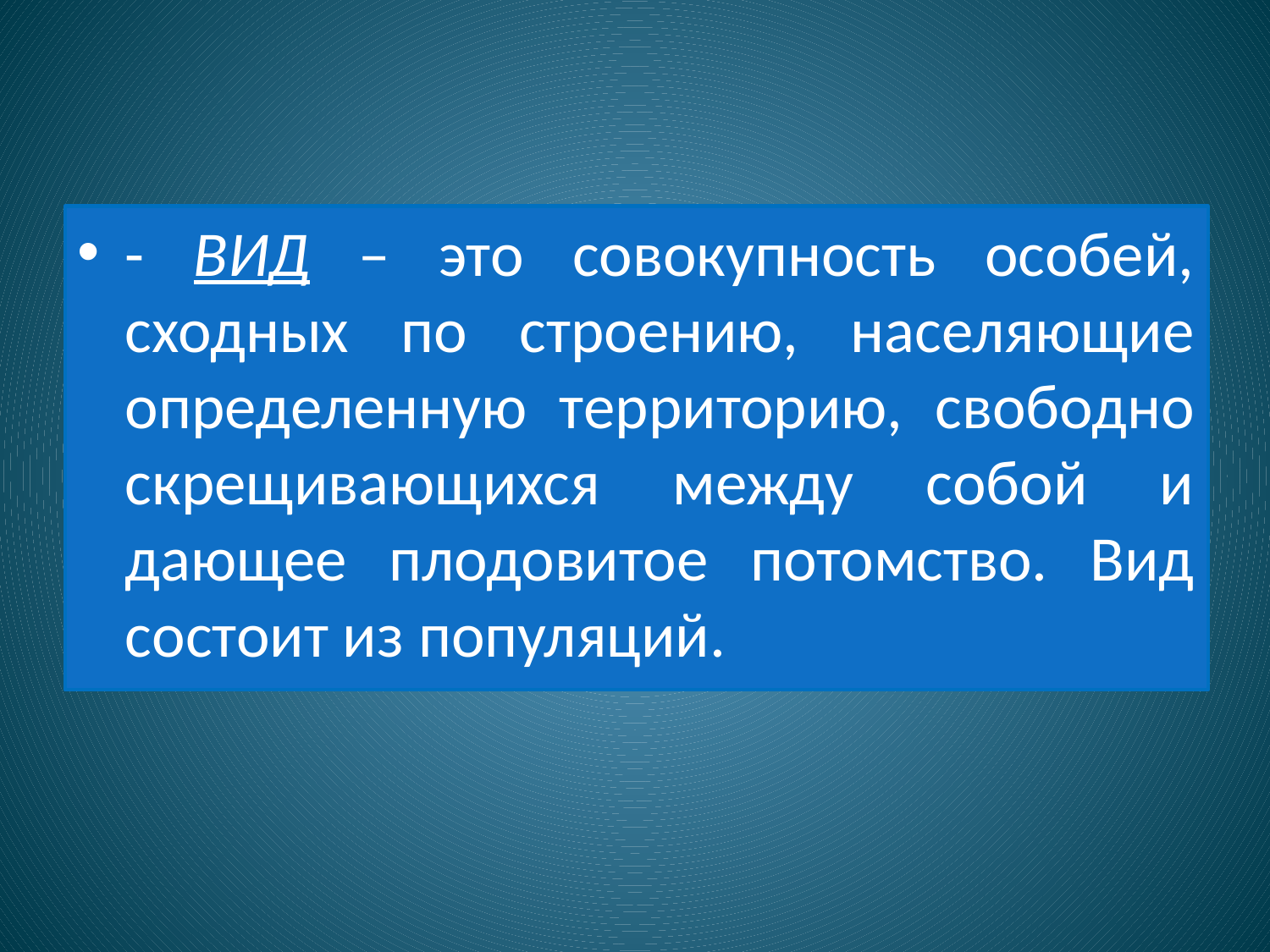

- ВИД – это совокупность особей, сходных по строению, населяющие определенную территорию, свободно скрещивающихся между собой и дающее плодовитое потомство. Вид состоит из популяций.